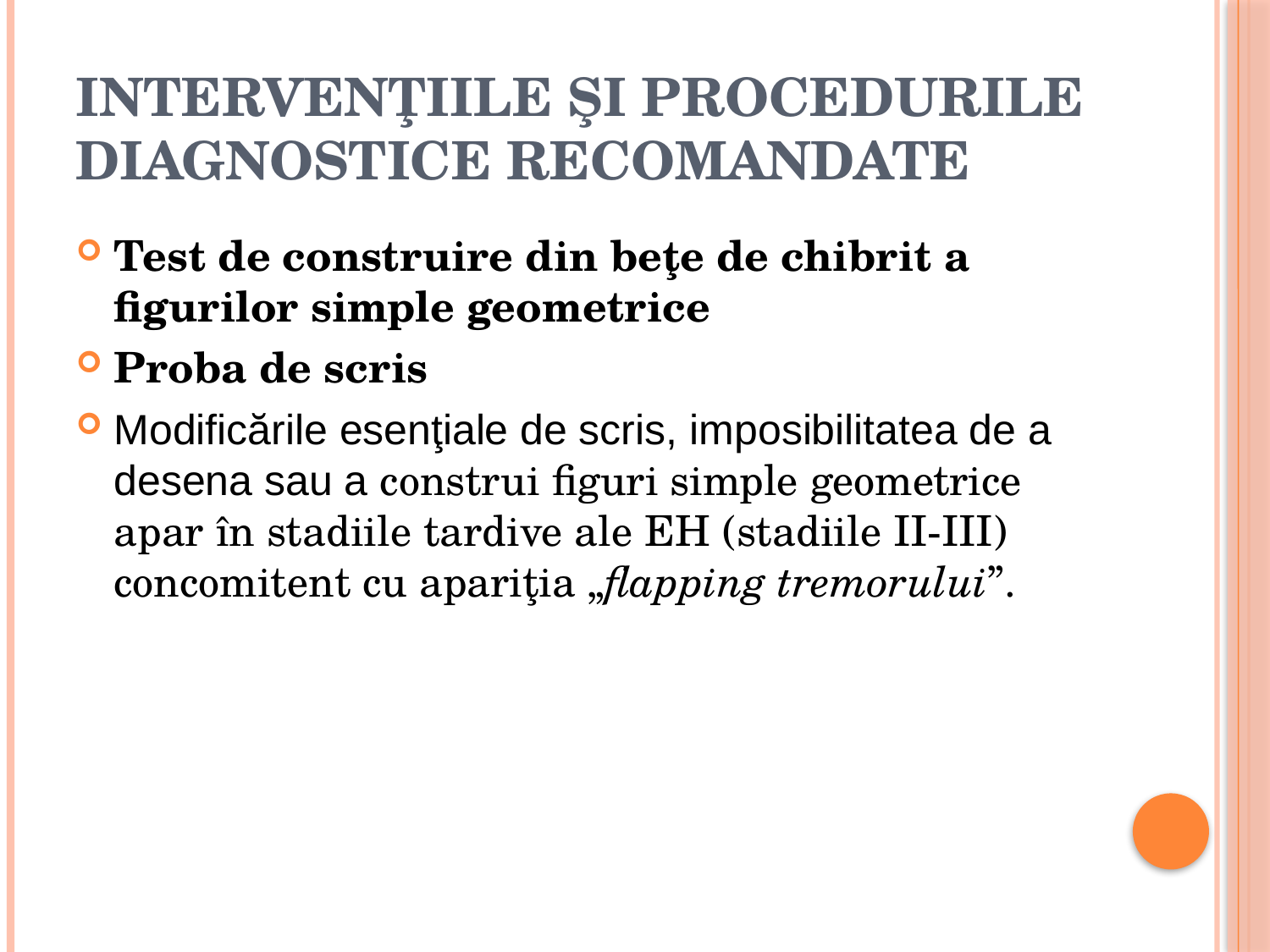

# intervenţiile şi procedurile diagnostice recomandate
Test de construire din beţe de chibrit a figurilor simple geometrice
Proba de scris
Modificările esenţiale de scris, imposibilitatea de a desena sau a construi figuri simple geometrice apar în stadiile tardive ale EH (stadiile II-III) concomitent cu apariţia „flapping tremorului”.